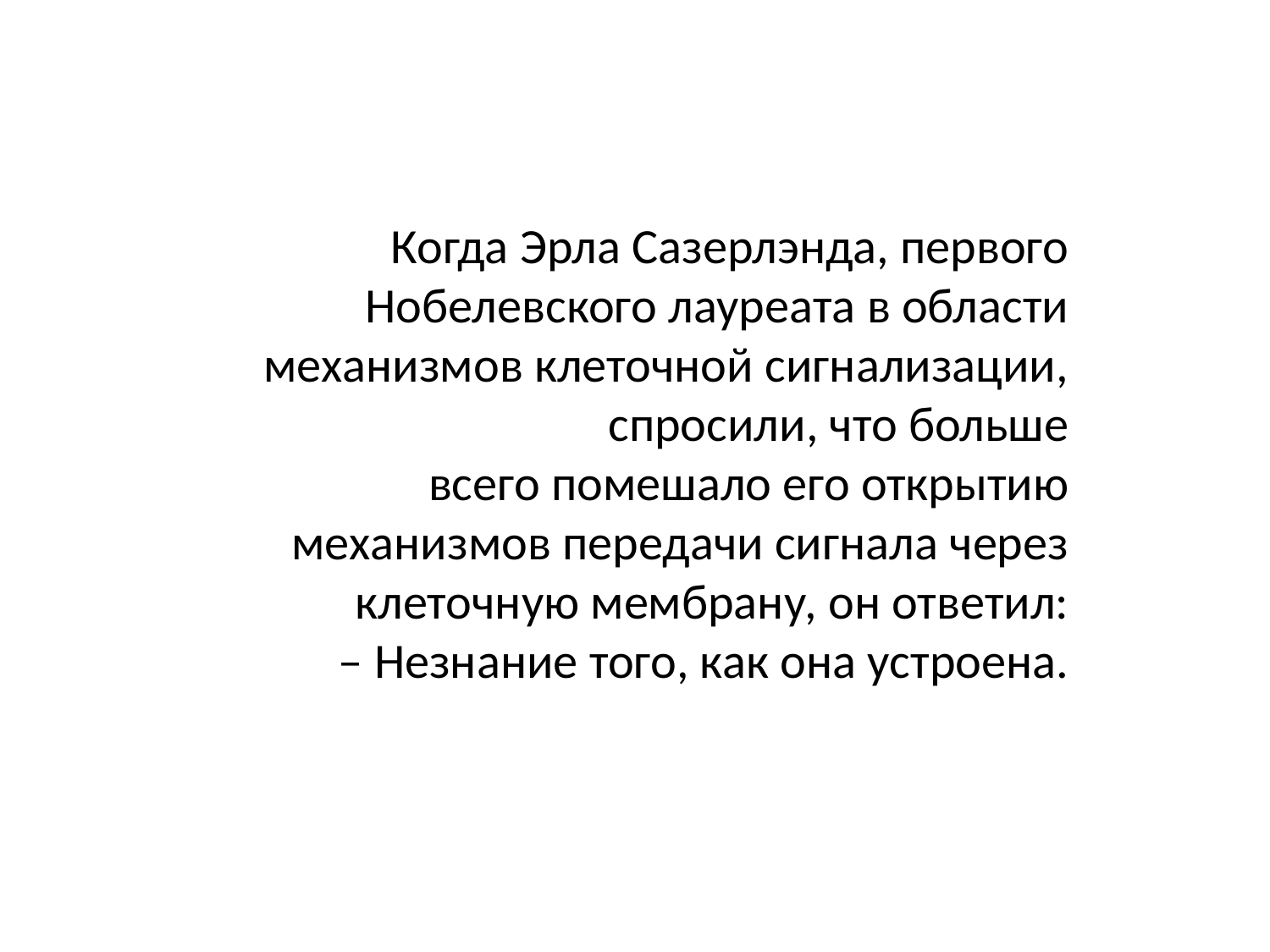

Когда Эрла Сазерлэнда, первого Нобелевского лауреата в области механизмов клеточной сигнализации, спросили, что больше
всего помешало его открытию механизмов передачи сигнала через
клеточную мембрану, он ответил:
– Незнание того, как она устроена.